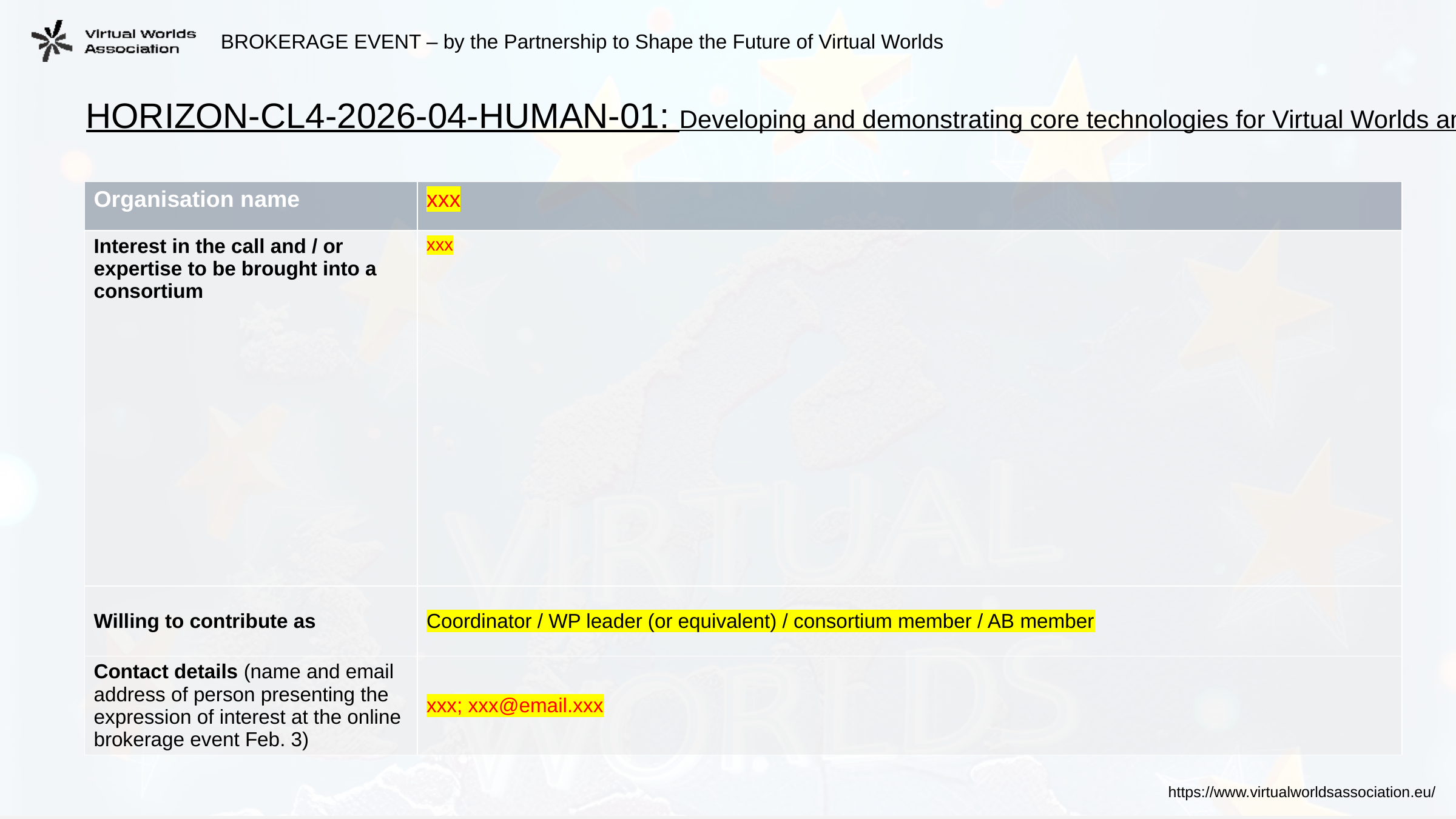

| Organisation name | xxx |
| --- | --- |
| Interest in the call and / or expertise to be brought into a consortium | xxx |
| Willing to contribute as | Coordinator / WP leader (or equivalent) / consortium member / AB member |
| Contact details (name and email address of person presenting the expression of interest at the online brokerage event Feb. 3) | xxx; xxx@email.xxx |